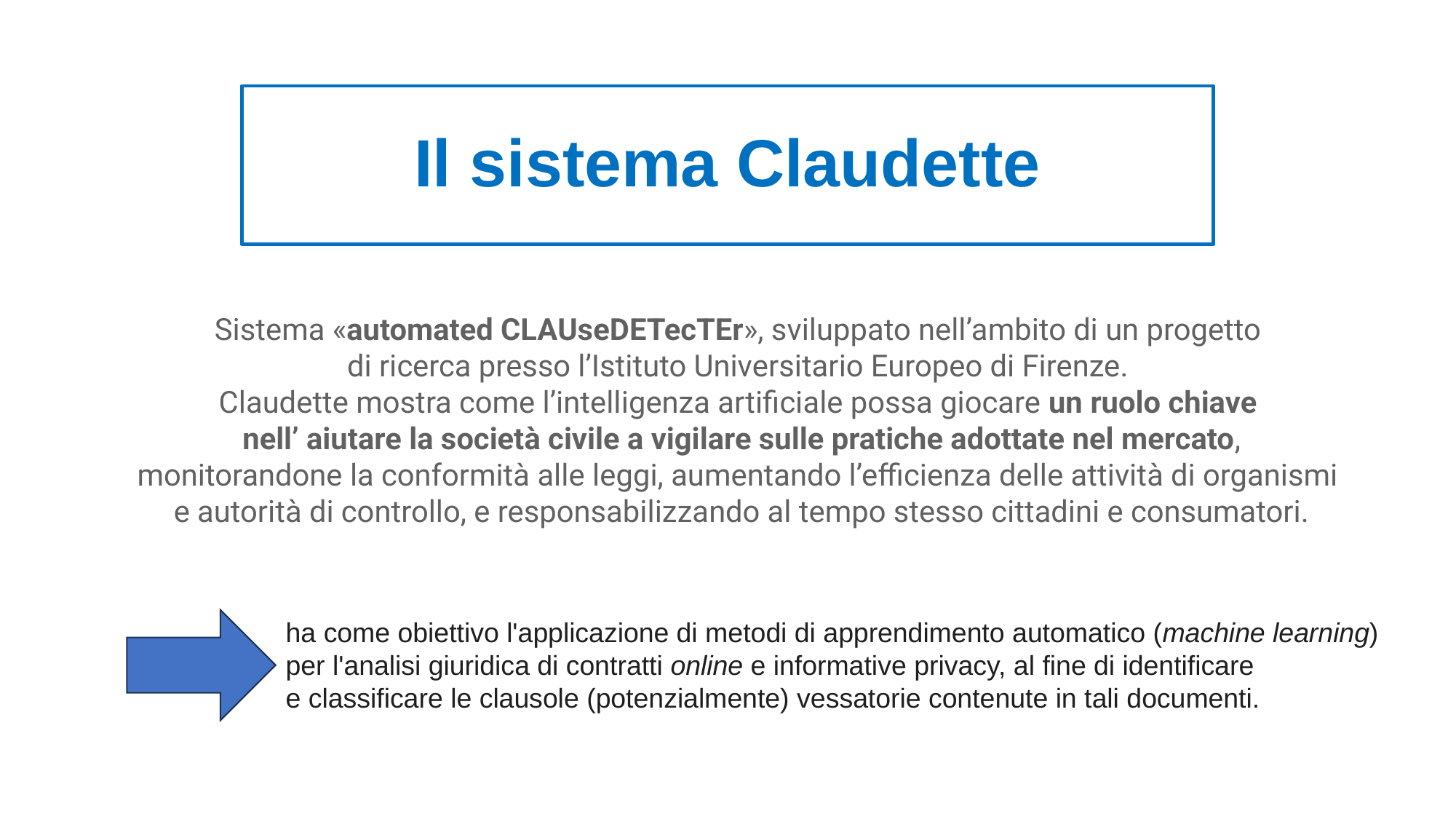

# Il sistema Claudette
Sistema «automated CLAUseDETecTEr», sviluppato nell’ambito di un progetto
di ricerca presso l’Istituto Universitario Europeo di Firenze.
Claudette mostra come l’intelligenza artificiale possa giocare un ruolo chiave
nell’ aiutare la società civile a vigilare sulle pratiche adottate nel mercato,
monitorandone la conformità alle leggi, aumentando l’efficienza delle attività di organismi
e autorità di controllo, e responsabilizzando al tempo stesso cittadini e consumatori.

ha come obiettivo l'applicazione di metodi di apprendimento automatico (machine learning)
per l'analisi giuridica di contratti online e informative privacy, al fine di identificare
e classificare le clausole (potenzialmente) vessatorie contenute in tali documenti.